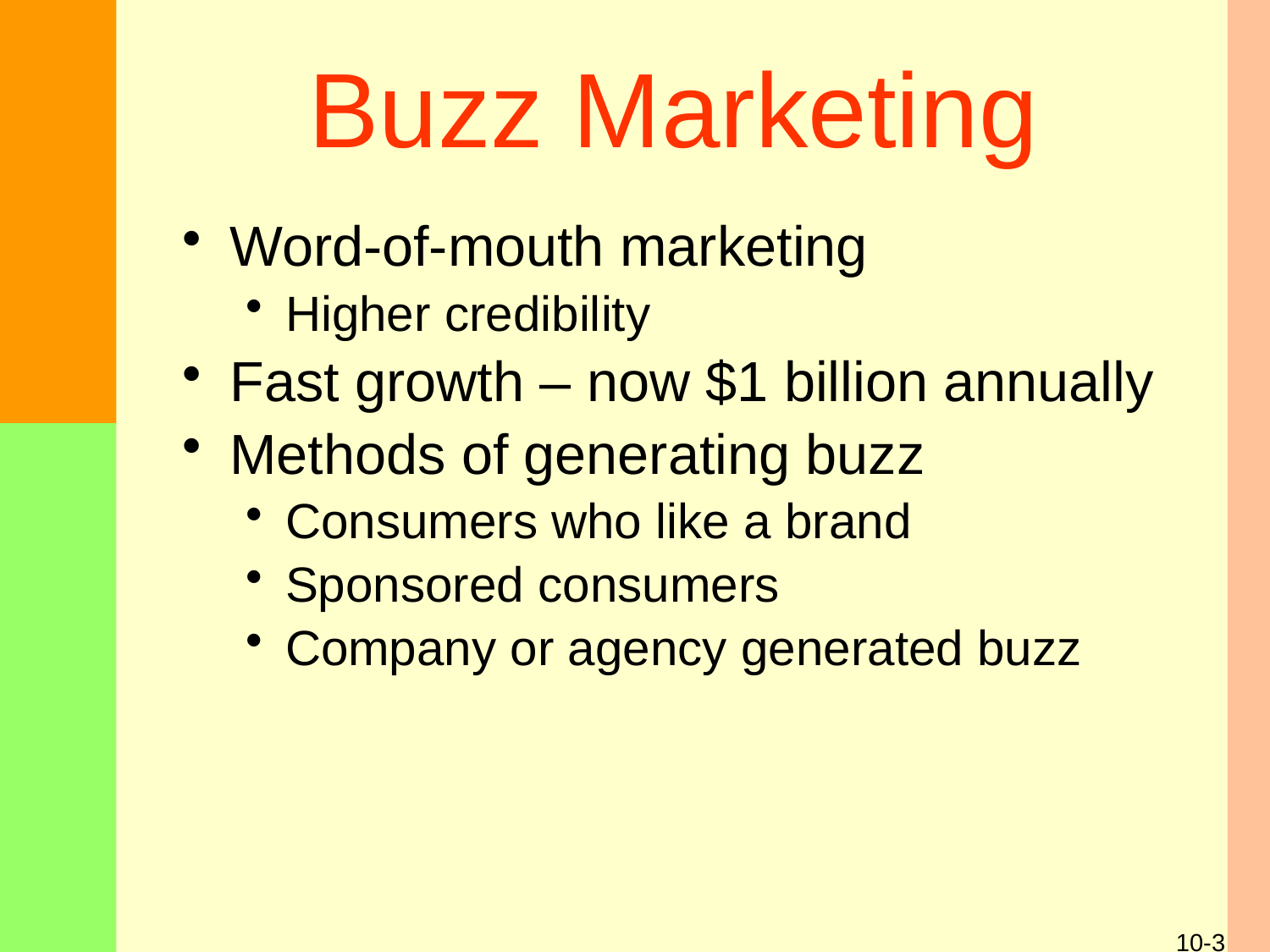

# Buzz Marketing
Word-of-mouth marketing
Higher credibility
Fast growth – now $1 billion annually
Methods of generating buzz
Consumers who like a brand
Sponsored consumers
Company or agency generated buzz

10-3